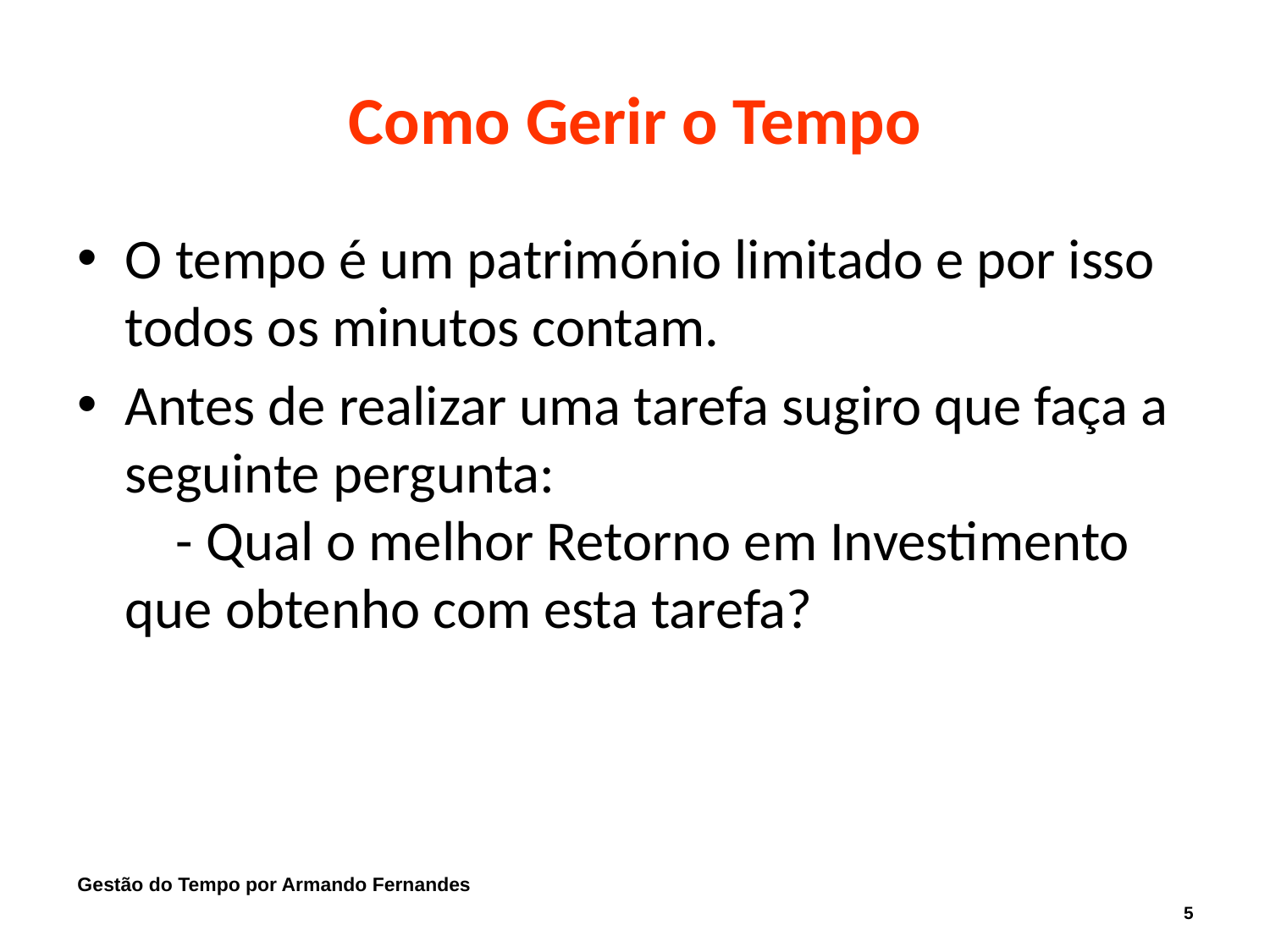

Como Gerir o Tempo
O tempo é um património limitado e por isso todos os minutos contam.
Antes de realizar uma tarefa sugiro que faça a seguinte pergunta:
    - Qual o melhor Retorno em Investimento que obtenho com esta tarefa?
Gestão do Tempo por Armando Fernandes
5